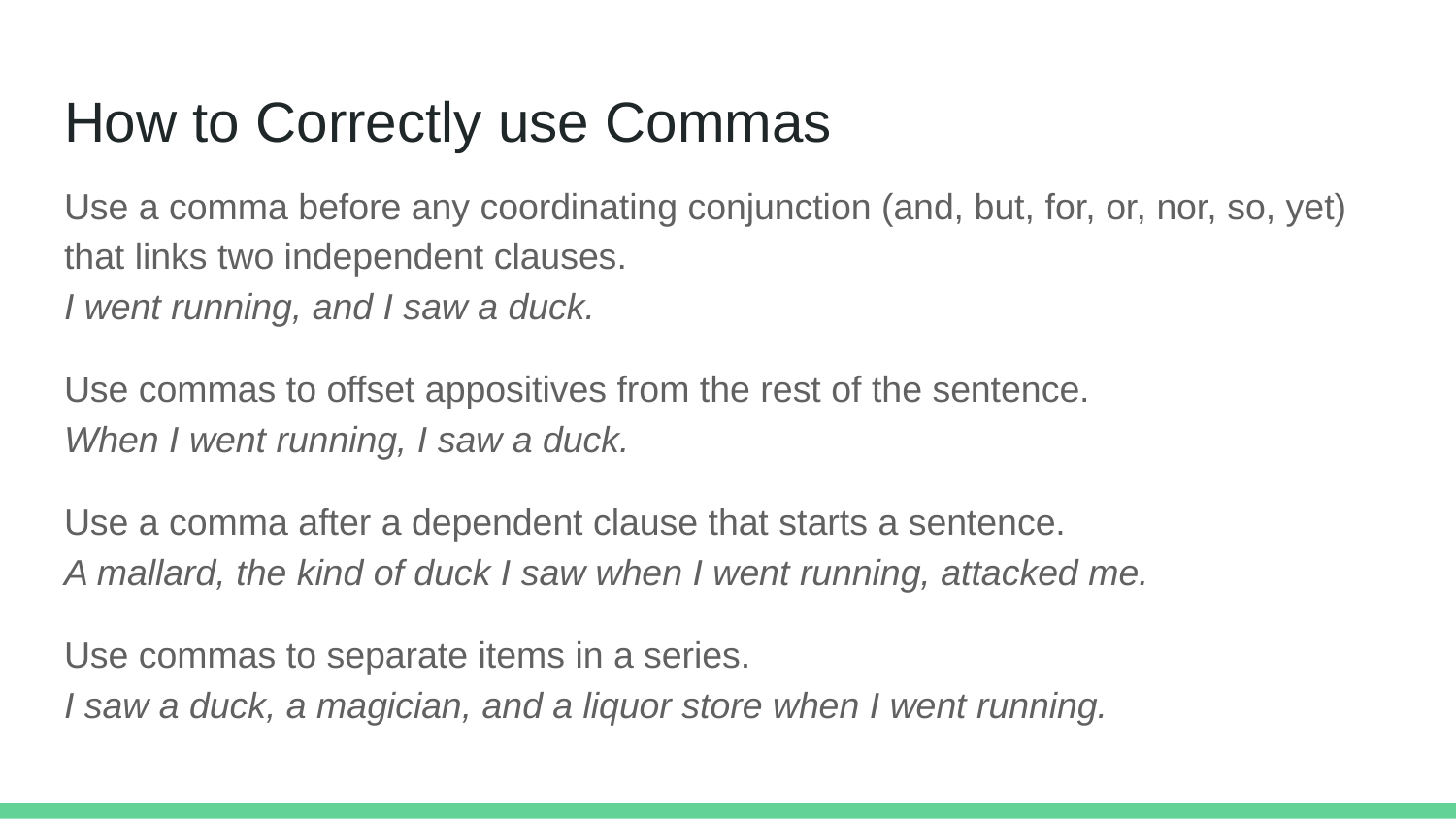

# How to Correctly use Commas
Use a comma before any coordinating conjunction (and, but, for, or, nor, so, yet) that links two independent clauses.						 I went running, and I saw a duck.
Use commas to offset appositives from the rest of the sentence.
When I went running, I saw a duck.
Use a comma after a dependent clause that starts a sentence.
A mallard, the kind of duck I saw when I went running, attacked me.
Use commas to separate items in a series.
I saw a duck, a magician, and a liquor store when I went running.